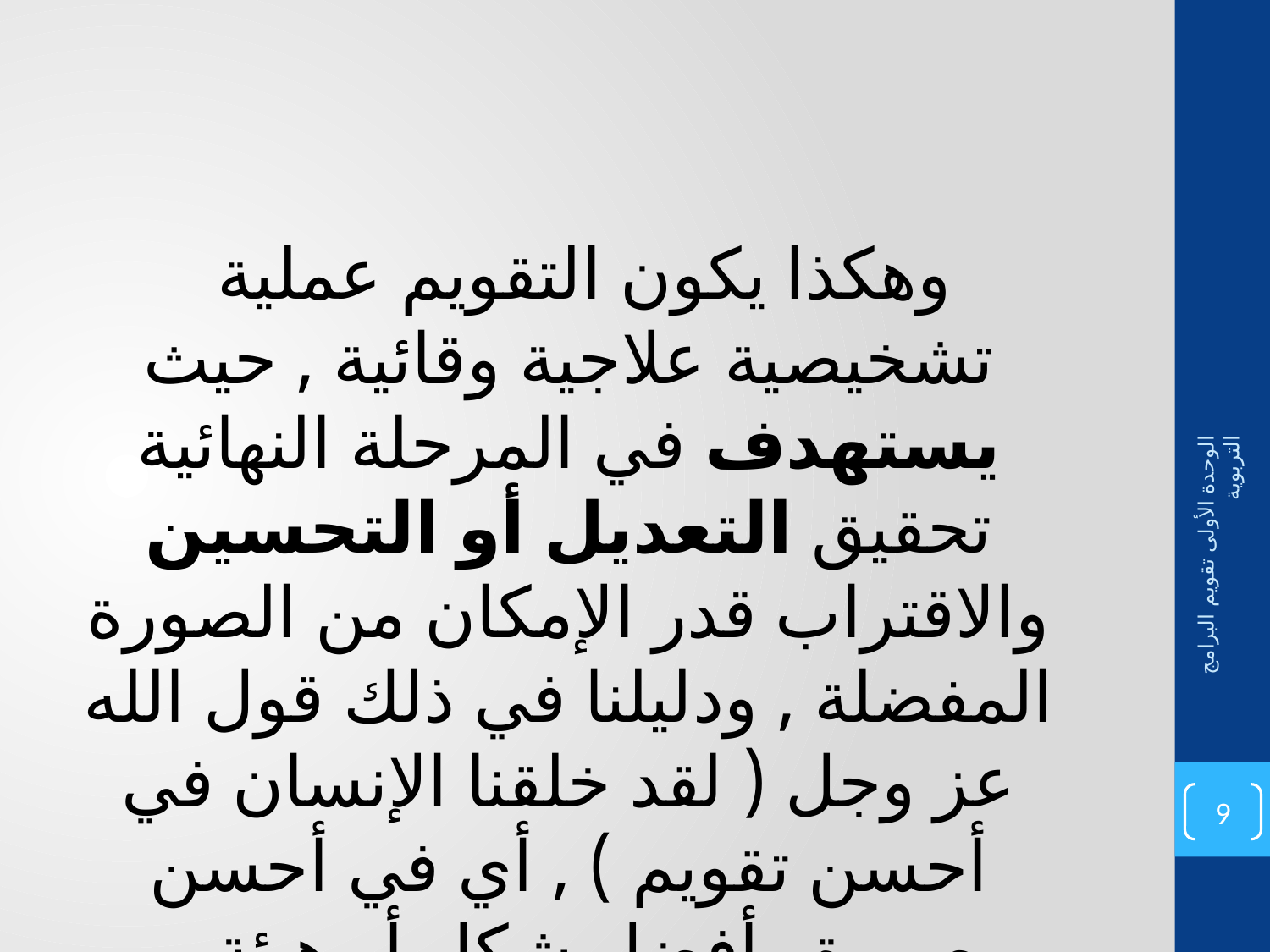

#
وهكذا يكون التقويم عملية تشخيصية علاجية وقائية , حيث يستهدف في المرحلة النهائية تحقيق التعديل أو التحسين والاقتراب قدر الإمكان من الصورة المفضلة , ودليلنا في ذلك قول الله عز وجل ( لقد خلقنا الإنسان في أحسن تقويم ) , أي في أحسن صورة وأفضل شكل أو هيئة .

الوحدة الأولى تقويم البرامج التربوية
9